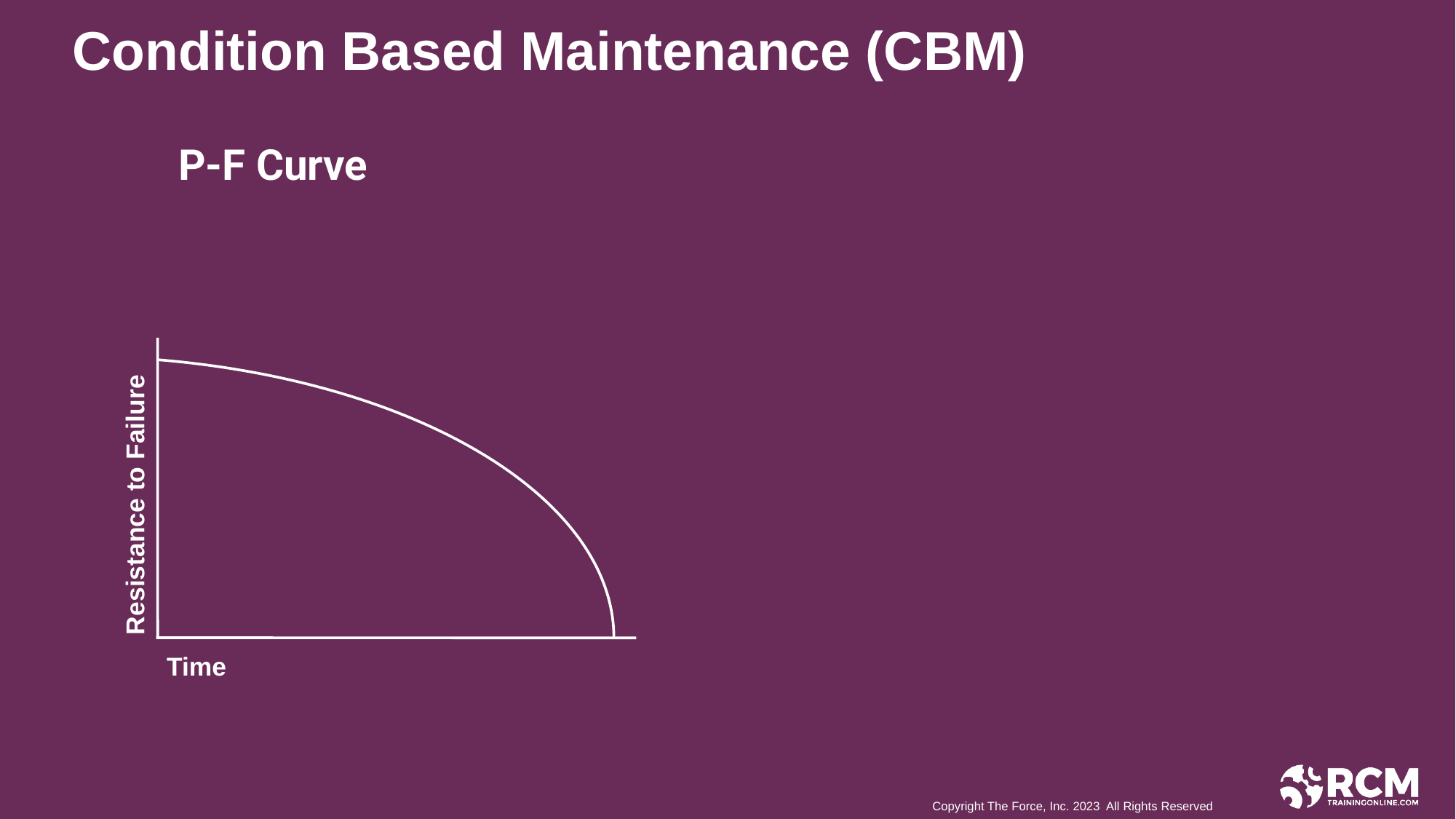

Condition Based Maintenance (CBM)
P-F Curve

Resistance to Failure

Time